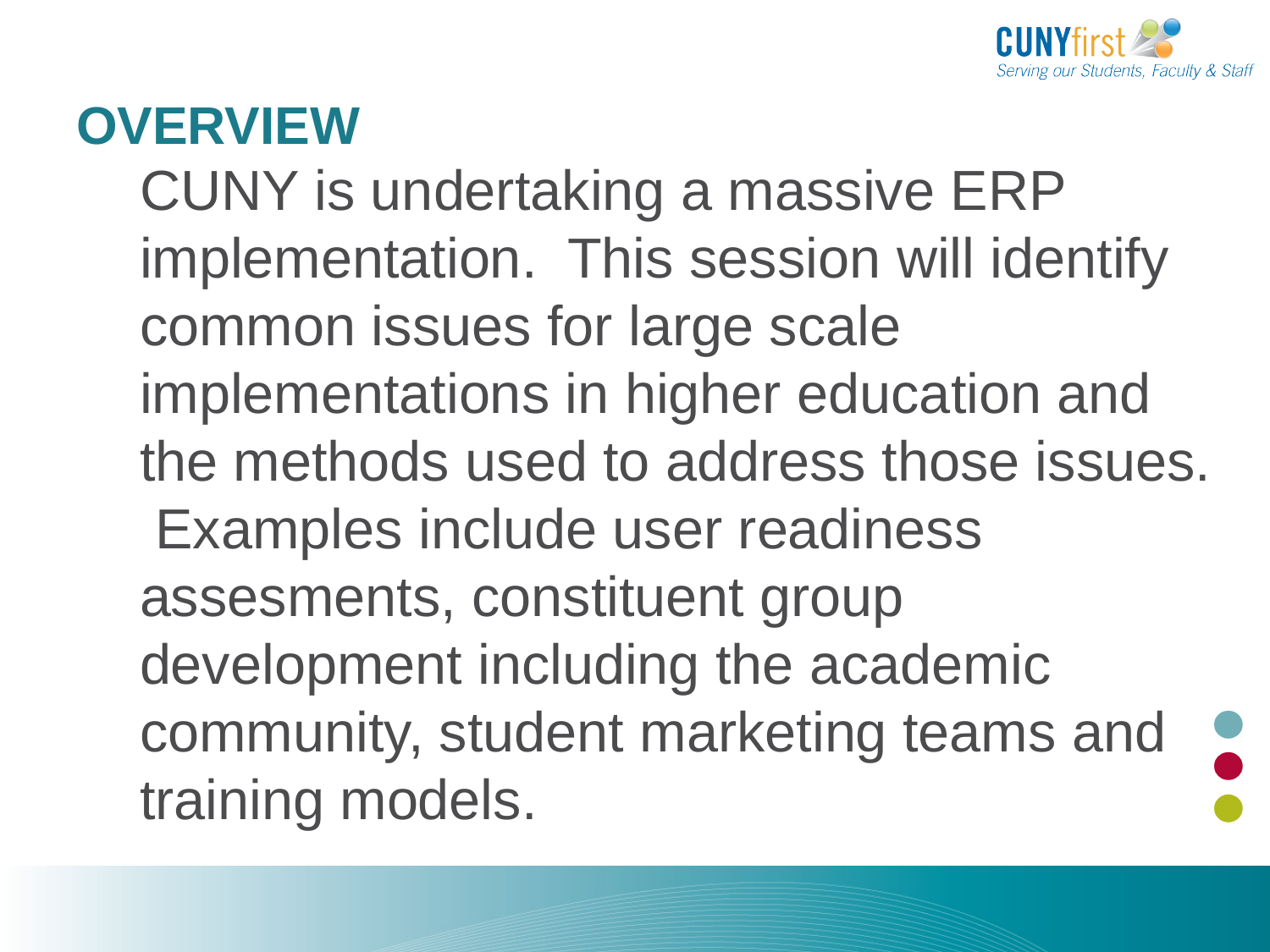

# OVERVIEW
CUNY is undertaking a massive ERP implementation.  This session will identify common issues for large scale implementations in higher education and the methods used to address those issues.  Examples include user readiness assesments, constituent group development including the academic community, student marketing teams and training models.